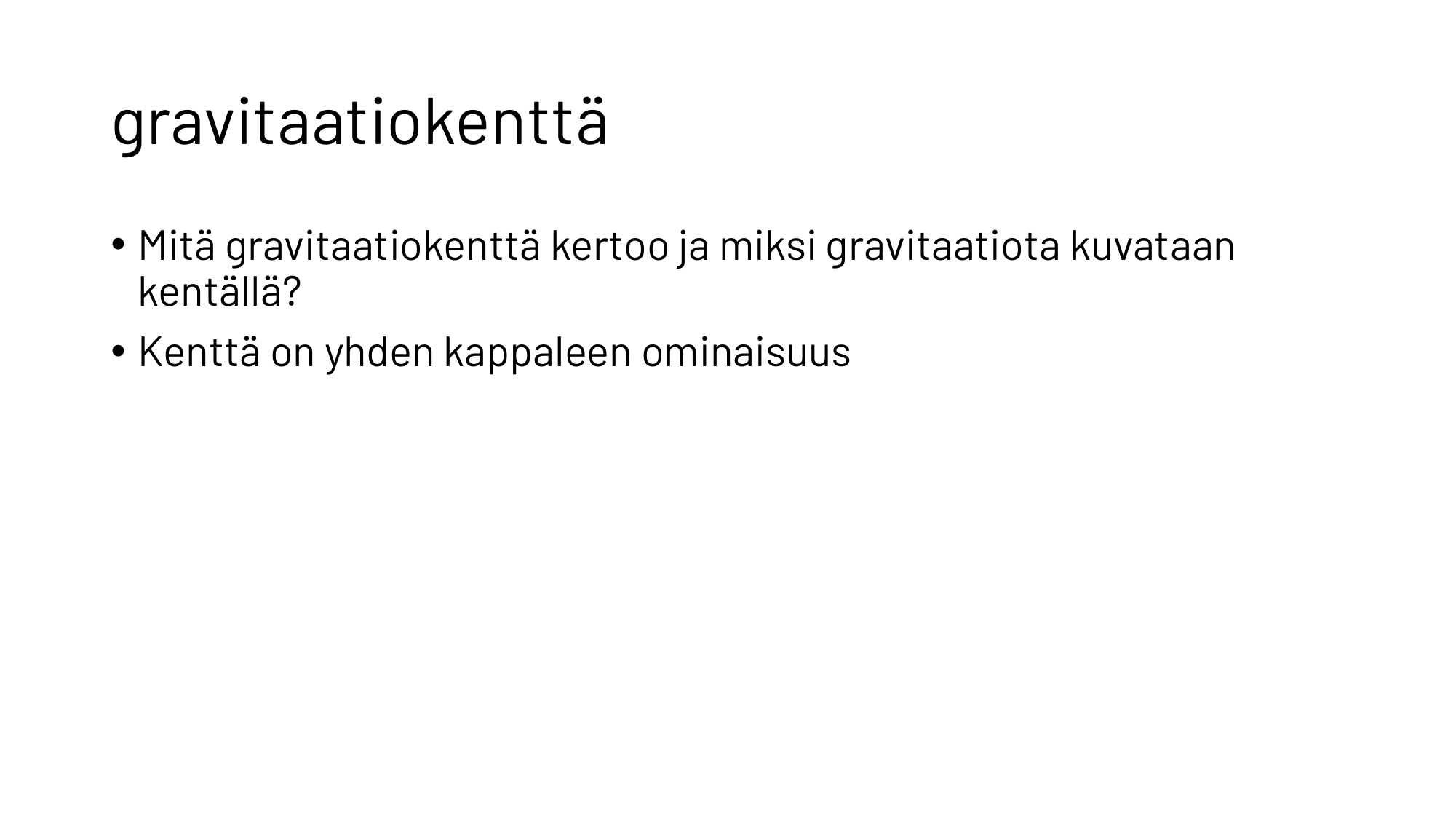

# gravitaatiokenttä
Mitä gravitaatiokenttä kertoo ja miksi gravitaatiota kuvataan kentällä?
Kenttä on yhden kappaleen ominaisuus